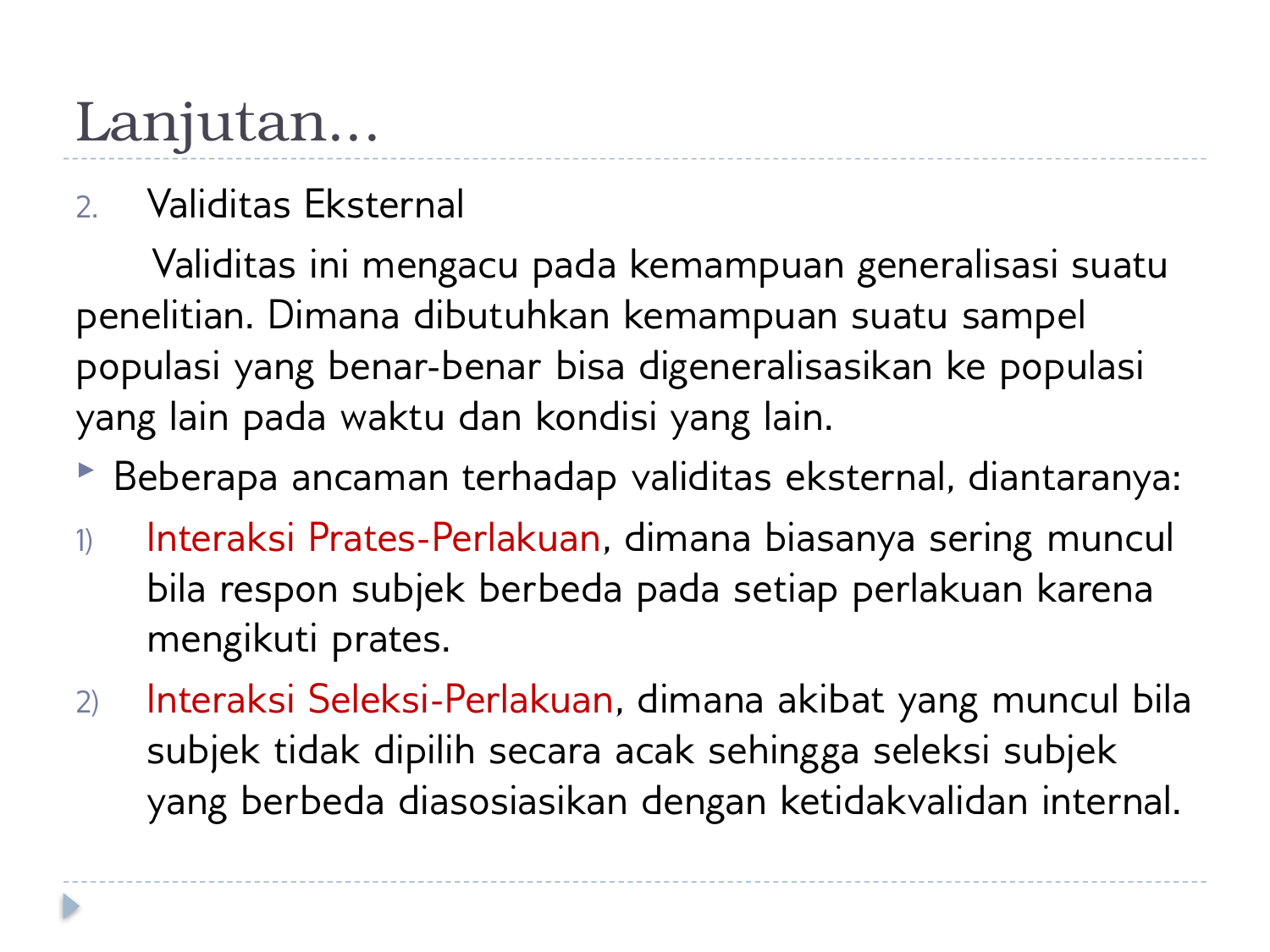

# Lanjutan...
Validitas Eksternal
      Validitas ini mengacu pada kemampuan generalisasi suatu penelitian. Dimana dibutuhkan kemampuan suatu sampel populasi yang benar-benar bisa digeneralisasikan ke populasi yang lain pada waktu dan kondisi yang lain.
Beberapa ancaman terhadap validitas eksternal, diantaranya:
Interaksi Prates-Perlakuan, dimana biasanya sering muncul bila respon subjek berbeda pada setiap perlakuan karena mengikuti prates.
Interaksi Seleksi-Perlakuan, dimana akibat yang muncul bila subjek tidak dipilih secara acak sehingga seleksi subjek yang berbeda diasosiasikan dengan ketidakvalidan internal.